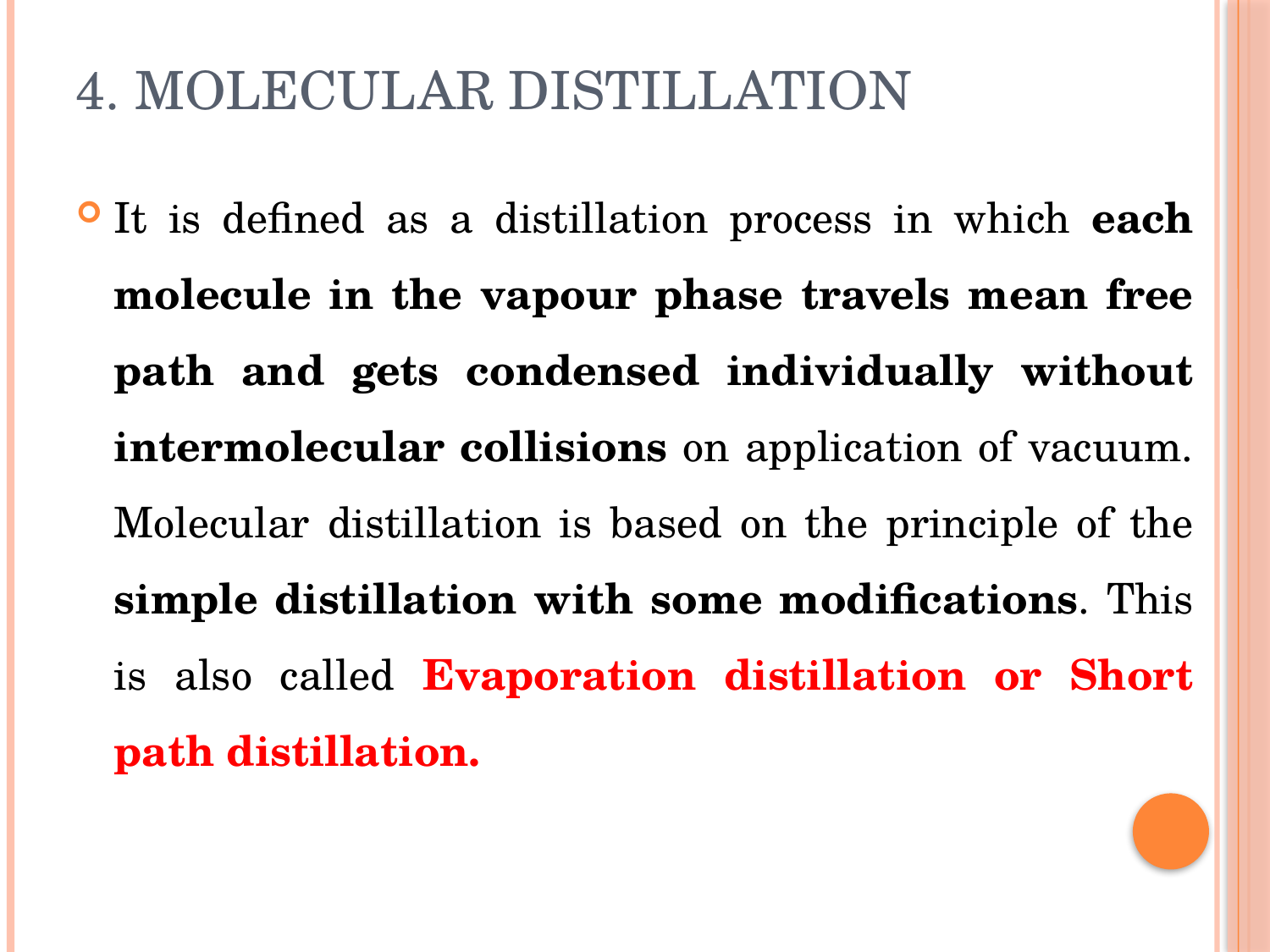

# 4. Molecular distillation
It is defined as a distillation process in which each molecule in the vapour phase travels mean free path and gets condensed individually without intermolecular collisions on application of vacuum. Molecular distillation is based on the principle of the simple distillation with some modifications. This is also called Evaporation distillation or Short path distillation.